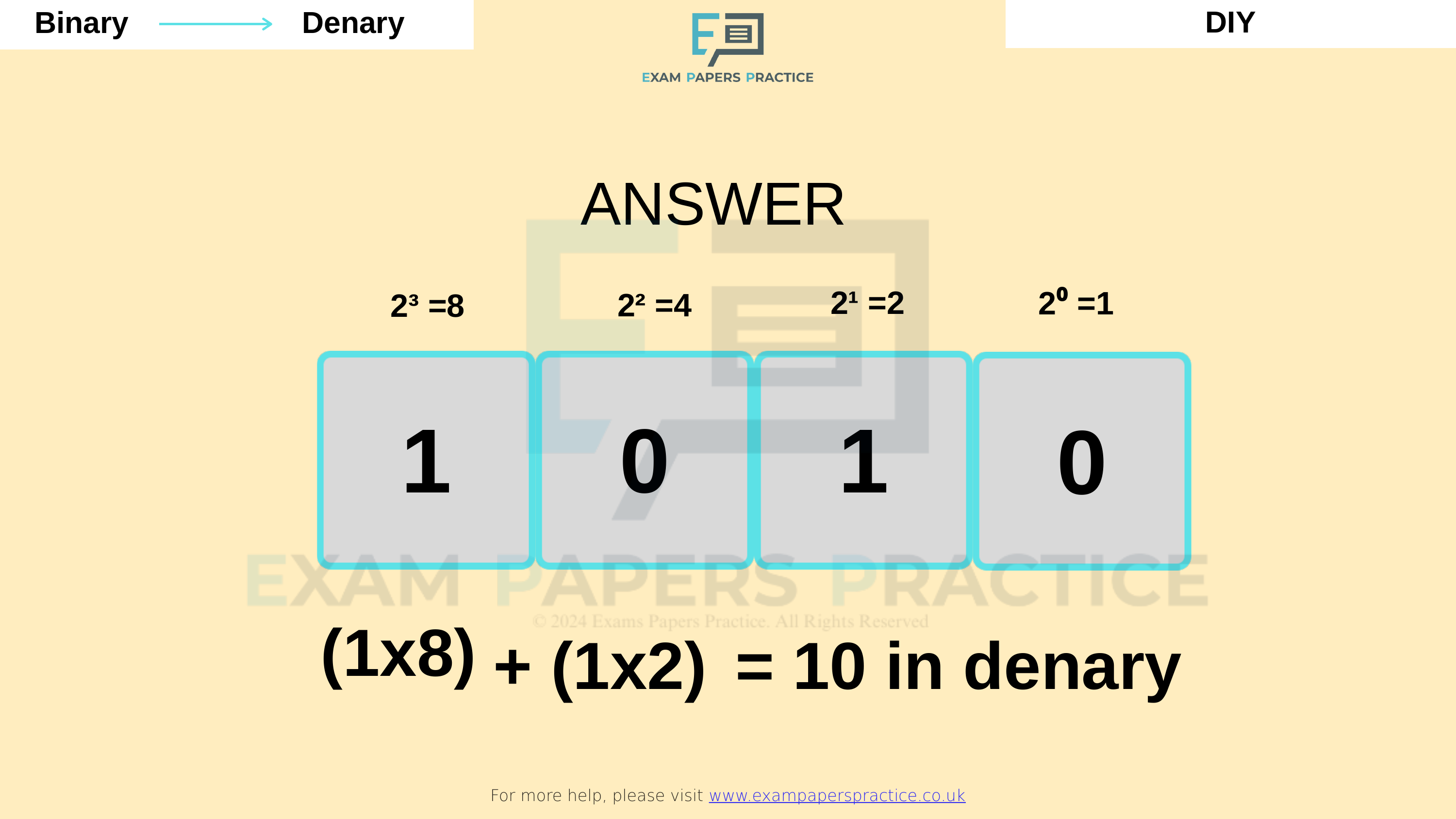

DIY
Binary
Denary

For more help, please visit www.exampaperspractice.co.uk

ANSWER
2¹ =2
2⁰ =1
2² =4
2³ =8

1
0
1
0
(1x8)
= 10 in denary
+ (1x2)